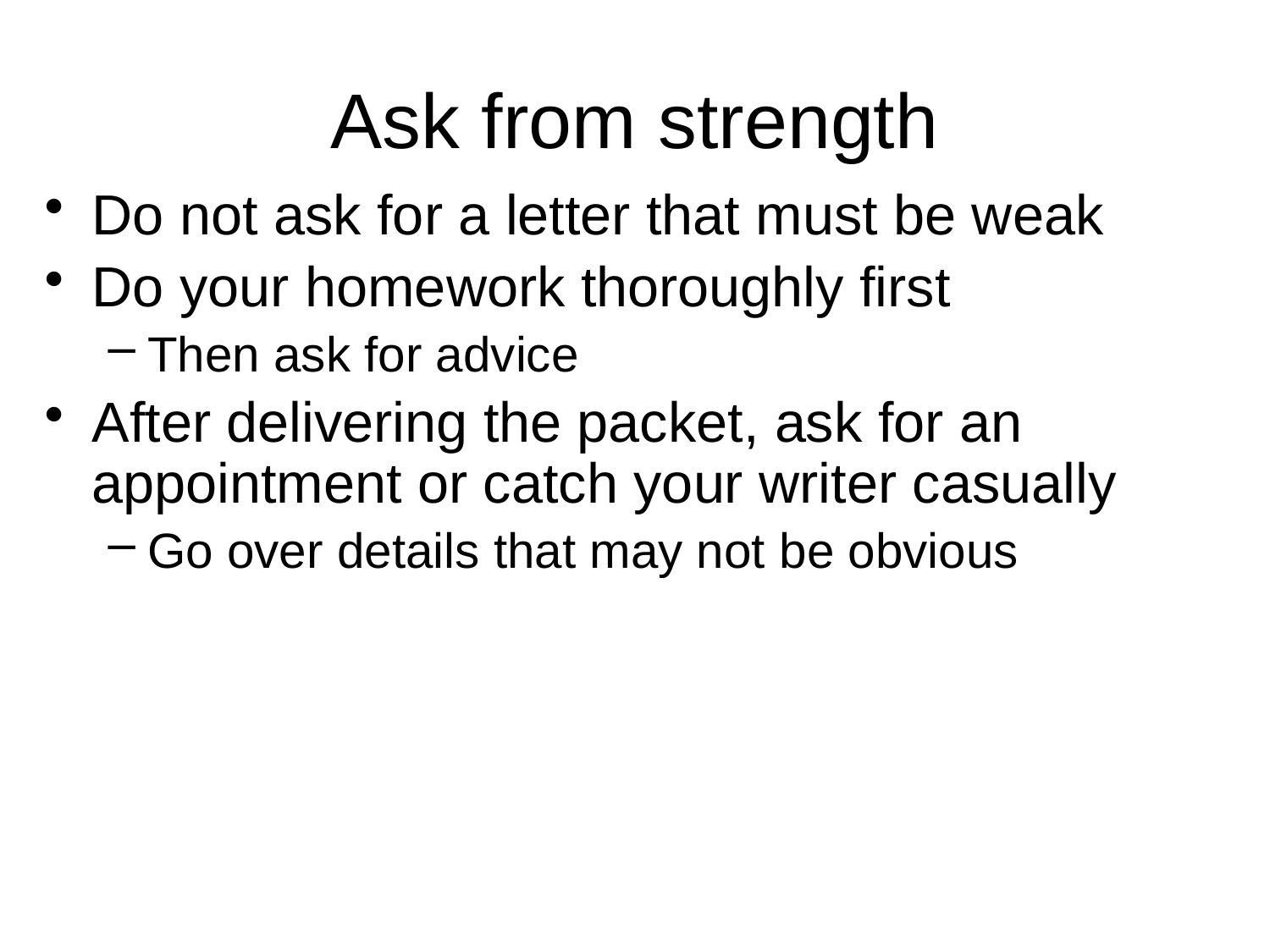

# Ask from strength
Do not ask for a letter that must be weak
Do your homework thoroughly first
Then ask for advice
After delivering the packet, ask for an appointment or catch your writer casually
Go over details that may not be obvious